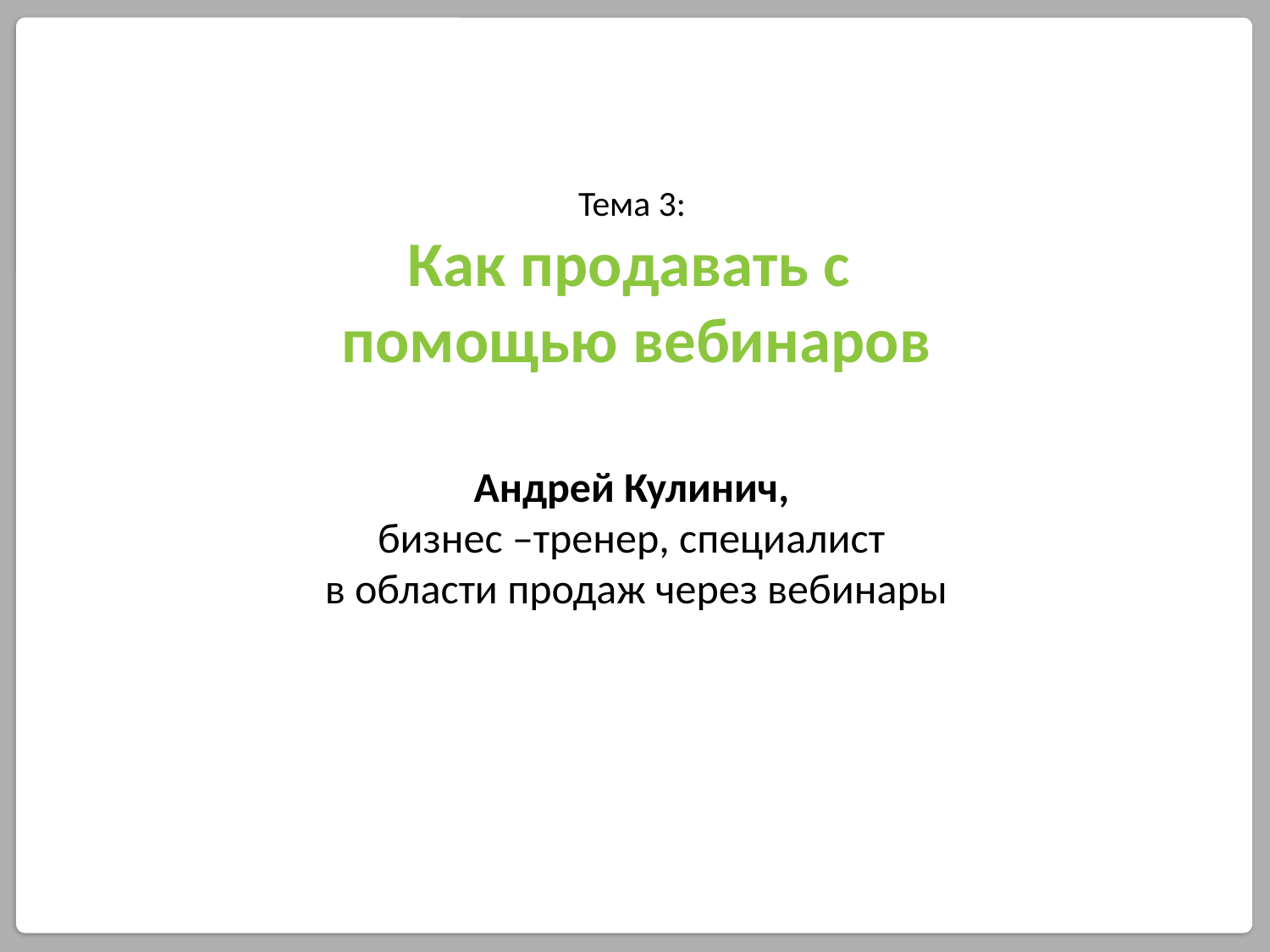

# Тема 3: Как продавать с помощью вебинаров Андрей Кулинич, бизнес –тренер, специалист в области продаж через вебинары